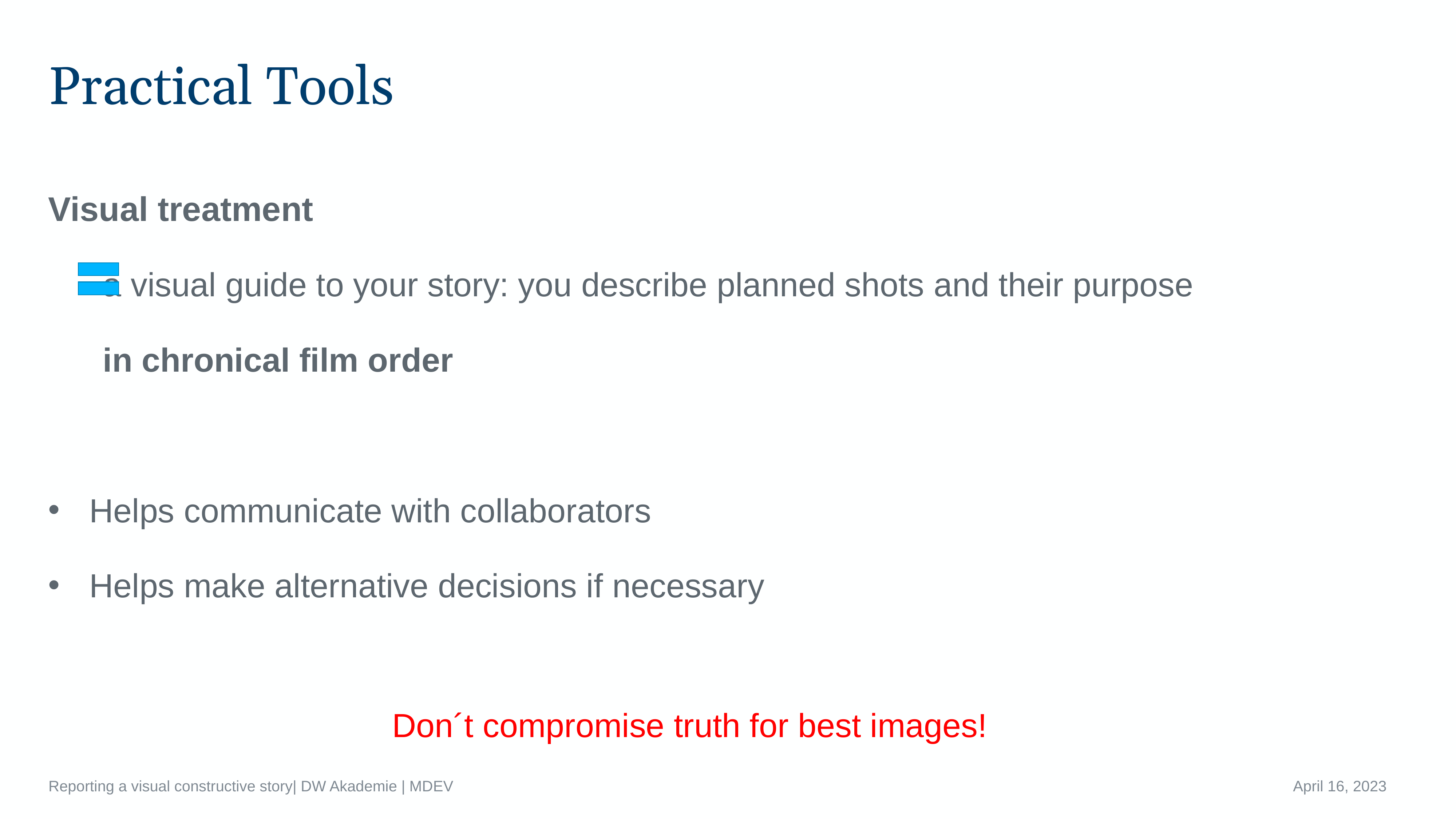

# Practical Tools
Visual treatment
	a visual guide to your story: you describe planned shots and their purpose
	in chronical film order

Helps communicate with collaborators
Helps make alternative decisions if necessary

Don´t compromise truth for best images!

Reporting a visual constructive story| DW Akademie | MDEV
April 16, 2023